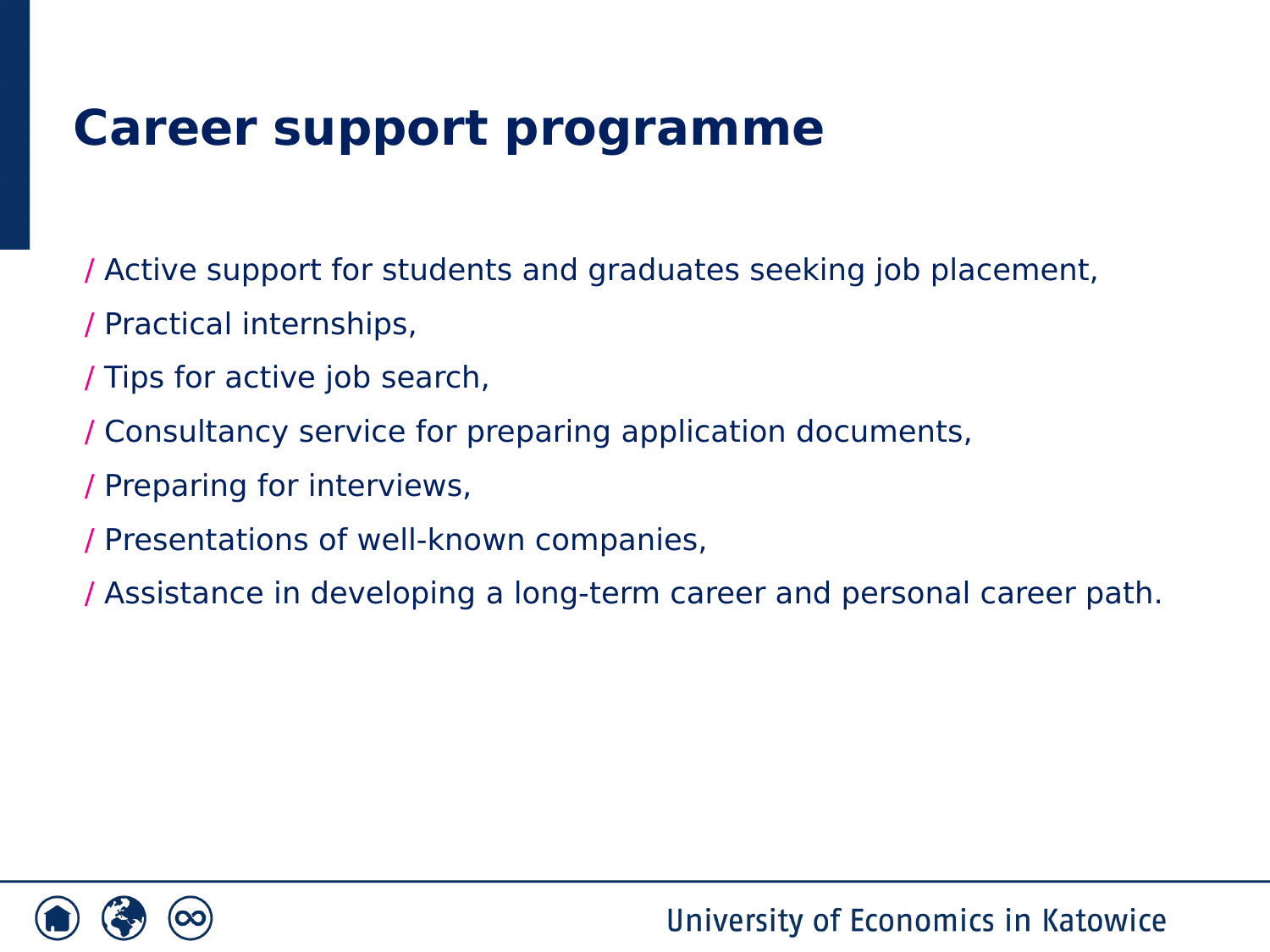

# Career support programme
/ Active support for students and graduates seeking job placement,
/ Practical internships,
/ Tips for active job search,
/ Consultancy service for preparing application documents,
/ Preparing for interviews,
/ Presentations of well-known companies,
/ Assistance in developing a long-term career and personal career path.